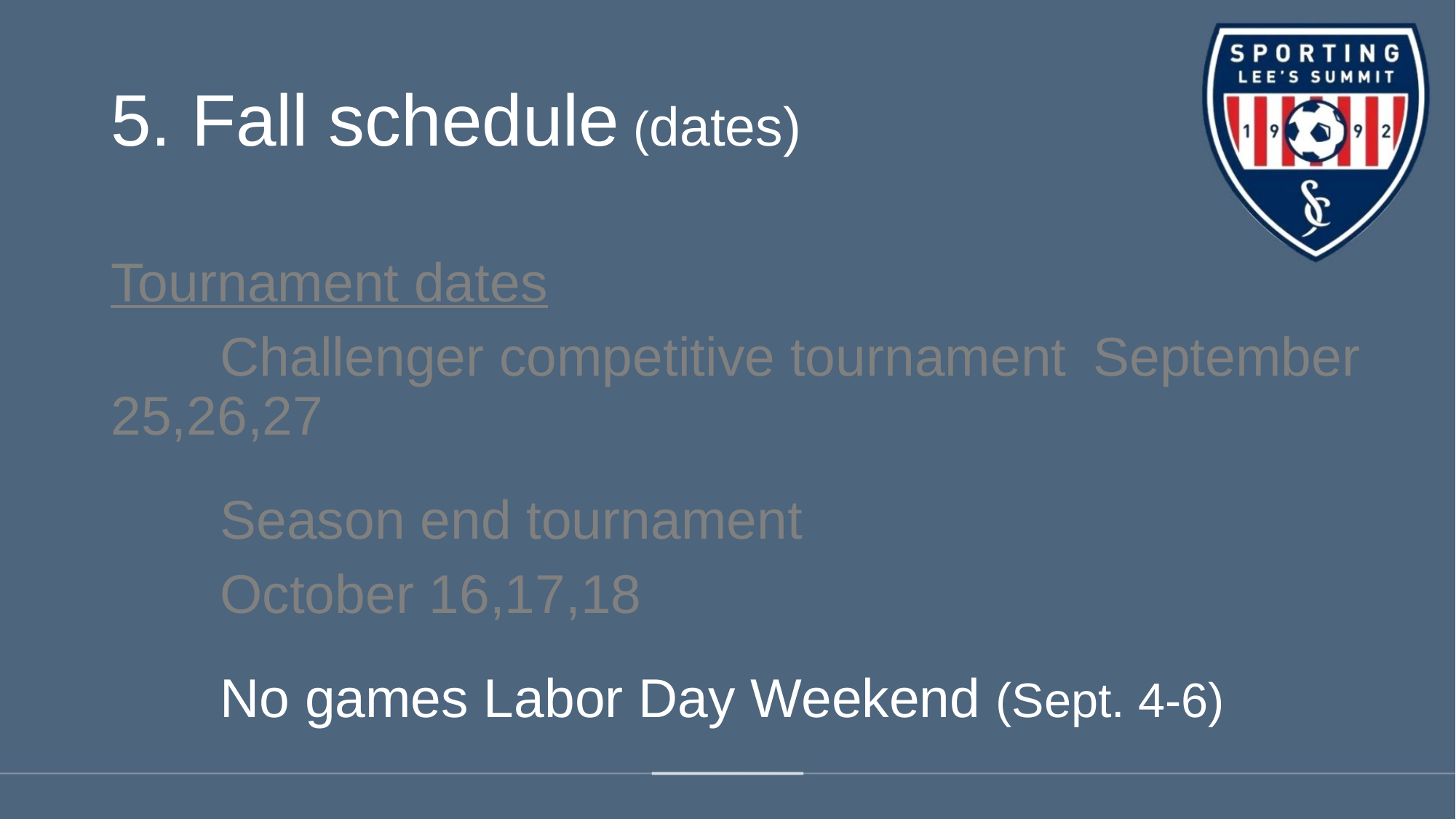

# 5. Fall schedule (dates)

Tournament dates
	Challenger competitive tournament 	September 25,26,27

	Season end tournament
	October 16,17,18

	No games Labor Day Weekend (Sept. 4-6)